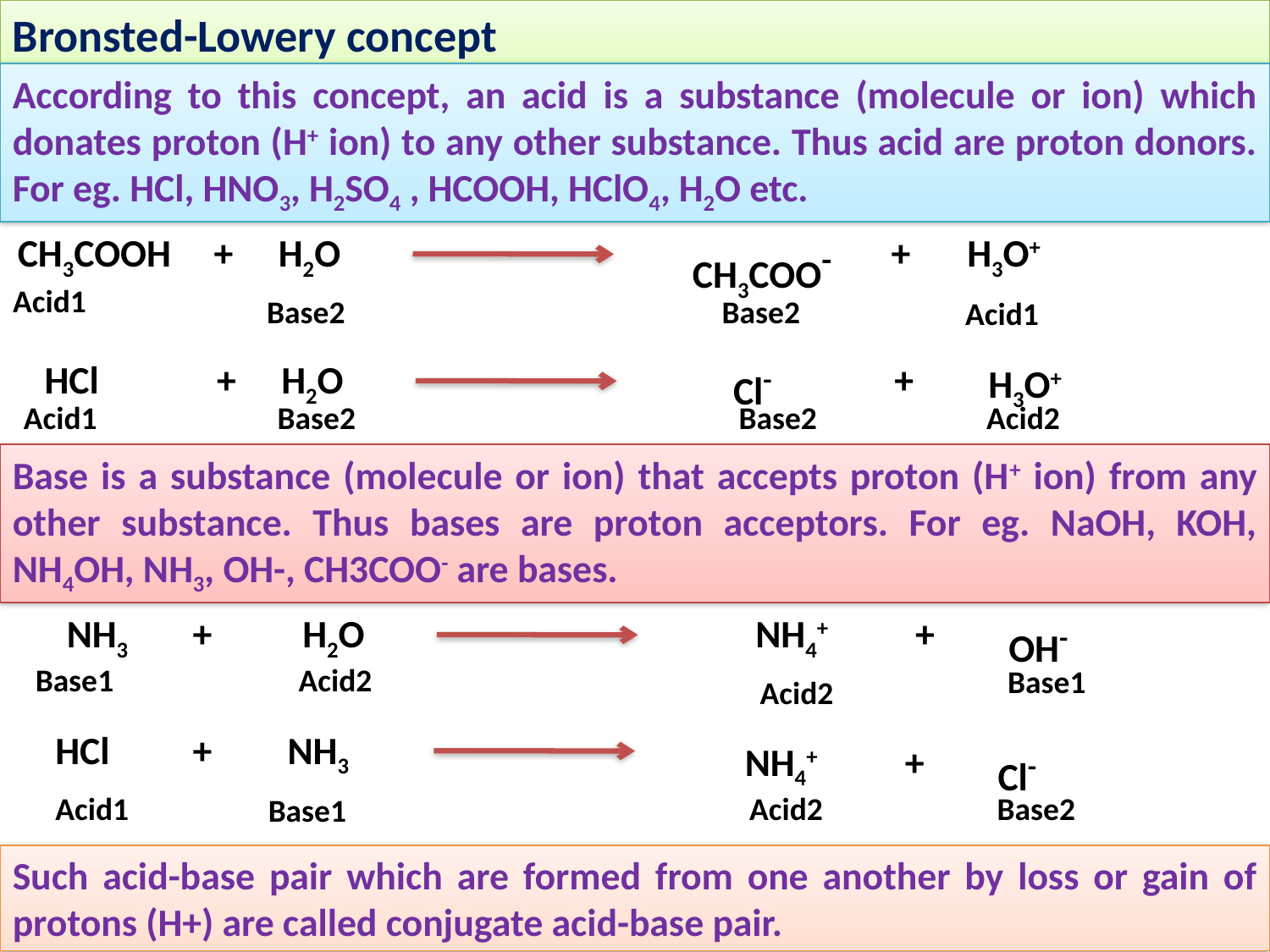

Bronsted-Lowery concept
According to this concept, an acid is a substance (molecule or ion) which donates proton (H+ ion) to any other substance. Thus acid are proton donors. For eg. HCl, HNO3, H2SO4 , HCOOH, HClO4, H2O etc.
CH3COOH
+
H2O
Acid1
Base2
+
H3O+
CH3COO-
Base2
Acid1
HCl
+
H2O
Acid1
Base2
Cl-
+
H3O+
Base2
Acid2
Base is a substance (molecule or ion) that accepts proton (H+ ion) from any other substance. Thus bases are proton acceptors. For eg. NaOH, KOH, NH4OH, NH3, OH-, CH3COO- are bases.
NH3
+
H2O
Base1
Acid2
NH4+
+
OH-
Base1
Acid2
HCl
+
NH3
Acid1
Base1
NH4+
+
Cl-
Acid2
Base2
Such acid-base pair which are formed from one another by loss or gain of protons (H+) are called conjugate acid-base pair.